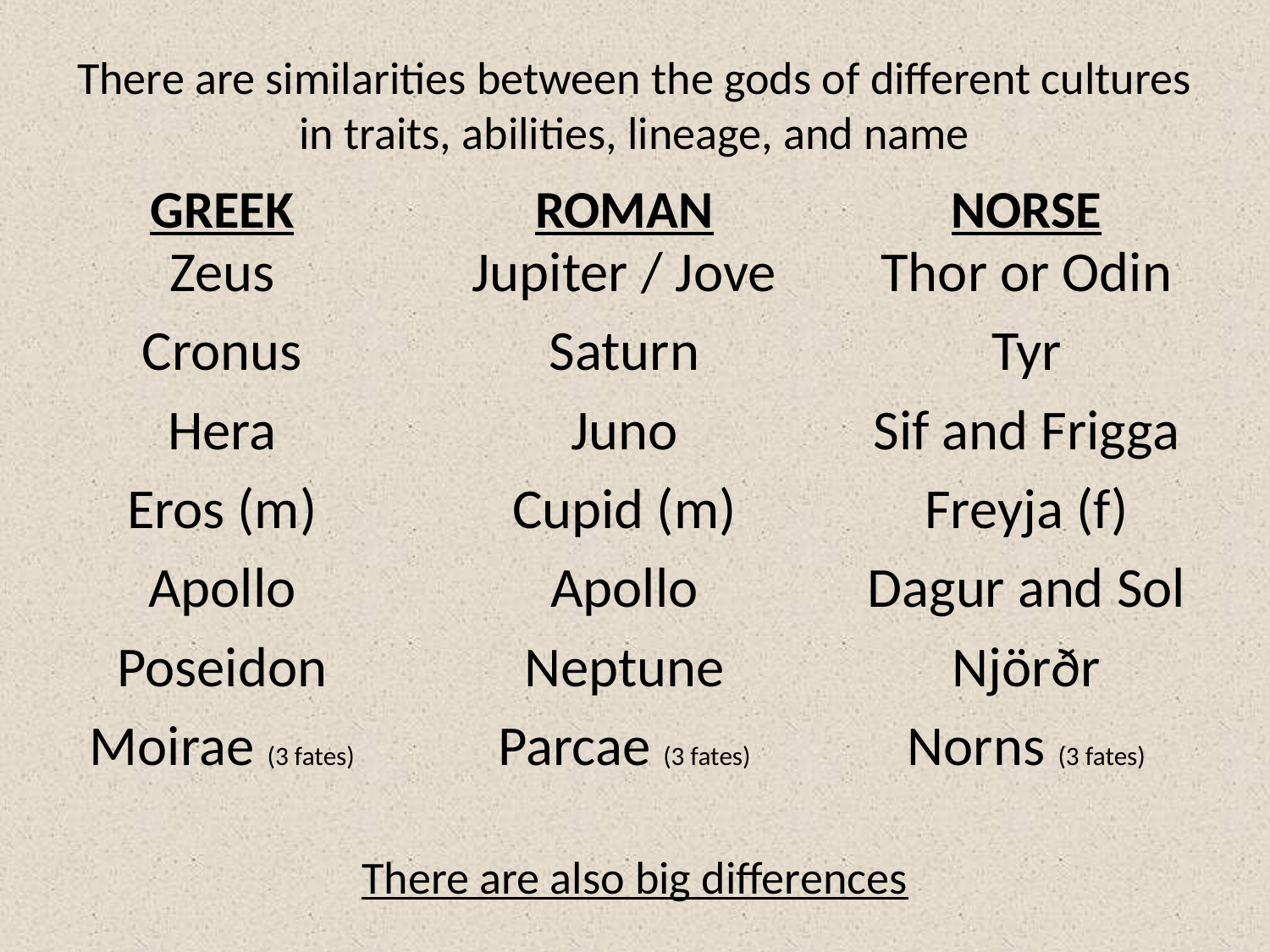

There are similarities between the gods of different cultures in traits, abilities, lineage, and name
GREEK
ROMAN
NORSE
Zeus
Cronus
Hera
Eros (m)
Apollo
Poseidon
Moirae (3 fates)
Jupiter / Jove
Saturn
Juno
Cupid (m)
Apollo
Neptune
Parcae (3 fates)
Thor or Odin
Tyr
Sif and Frigga
Freyja (f)
Dagur and Sol
Njörðr
Norns (3 fates)
There are also big differences